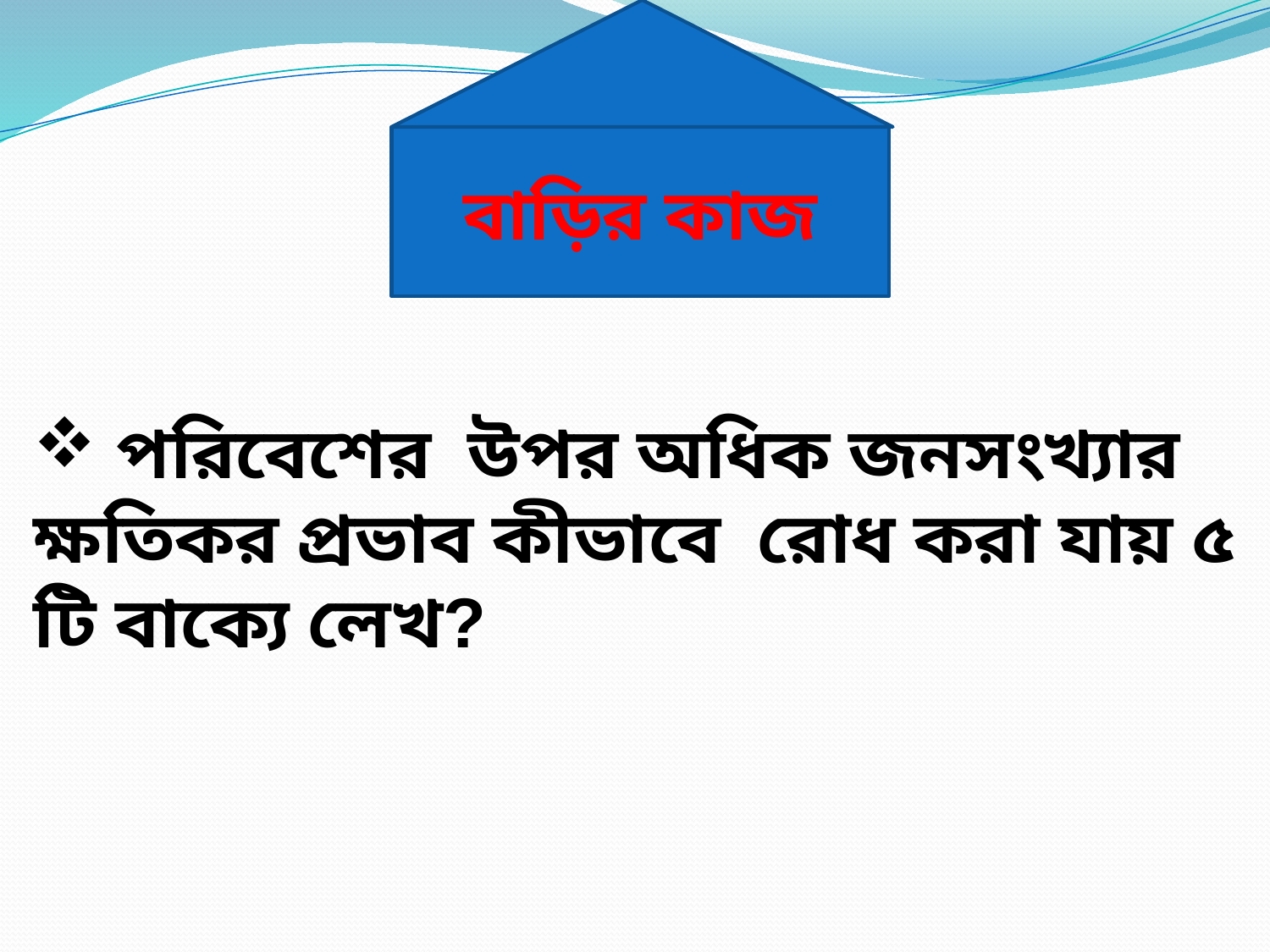

বাড়ির কাজ
 পরিবেশের  উপর অধিক জনসংখ্যার ক্ষতিকর প্রভাব কীভাবে  রোধ করা যায় ৫ টি বাক্যে লেখ?